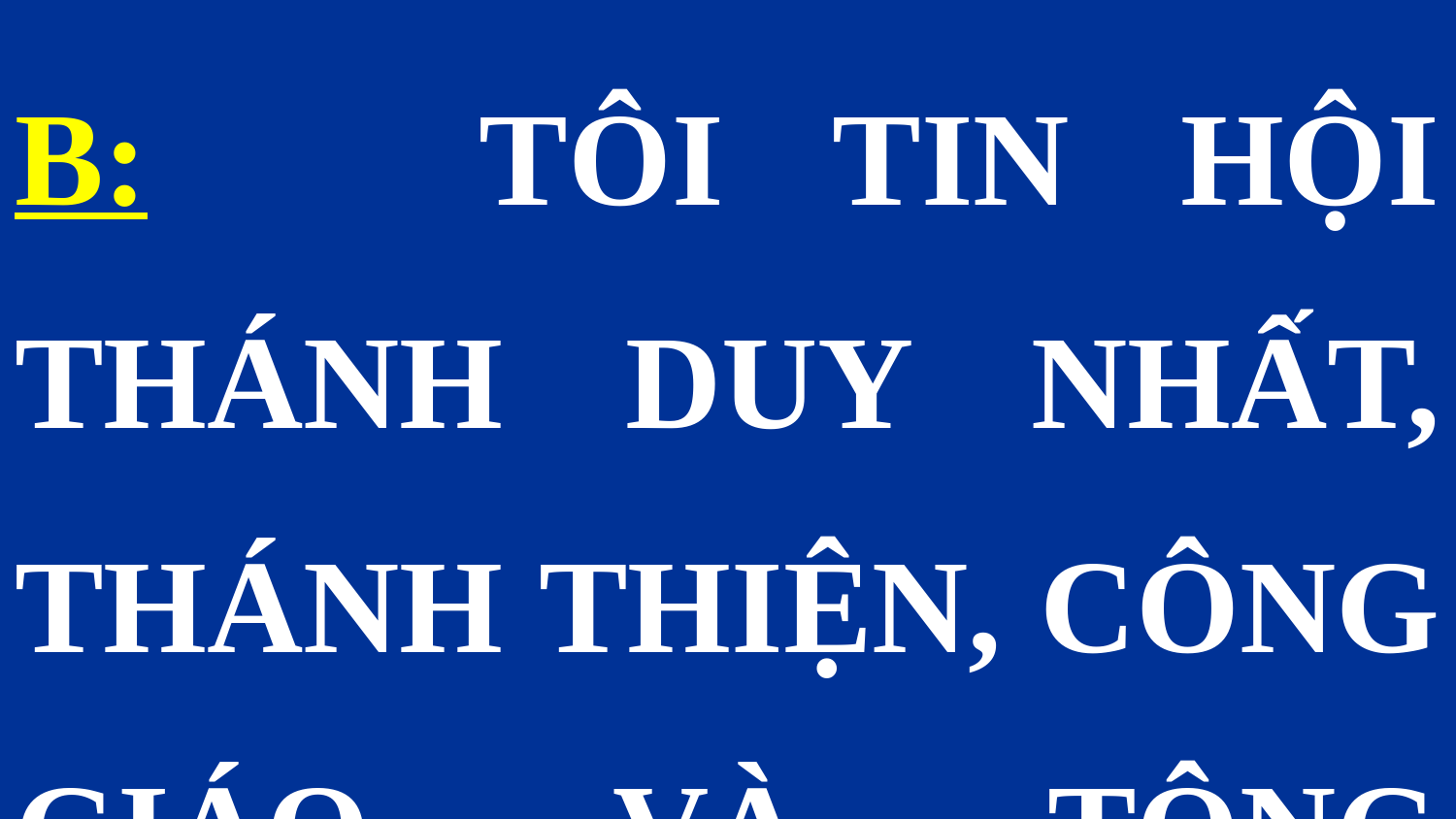

B:   TÔI TIN HỘI THÁNH DUY NHẤT, THÁNH THIỆN, CÔNG GIÁO VÀ TÔNG TRUYỀN.